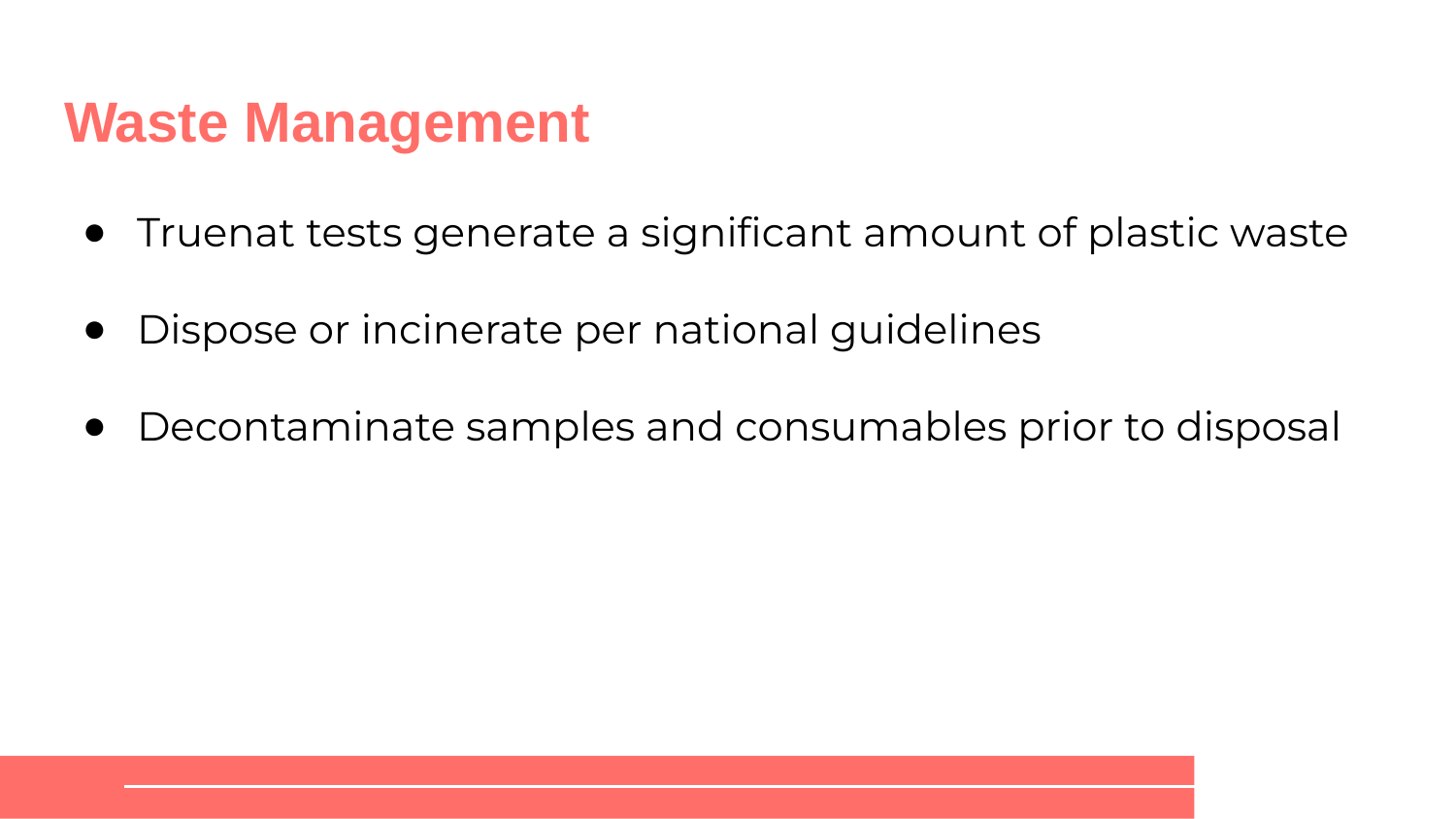

# Waste Management
Truenat tests generate a significant amount of plastic waste

Dispose or incinerate per national guidelines

Decontaminate samples and consumables prior to disposal